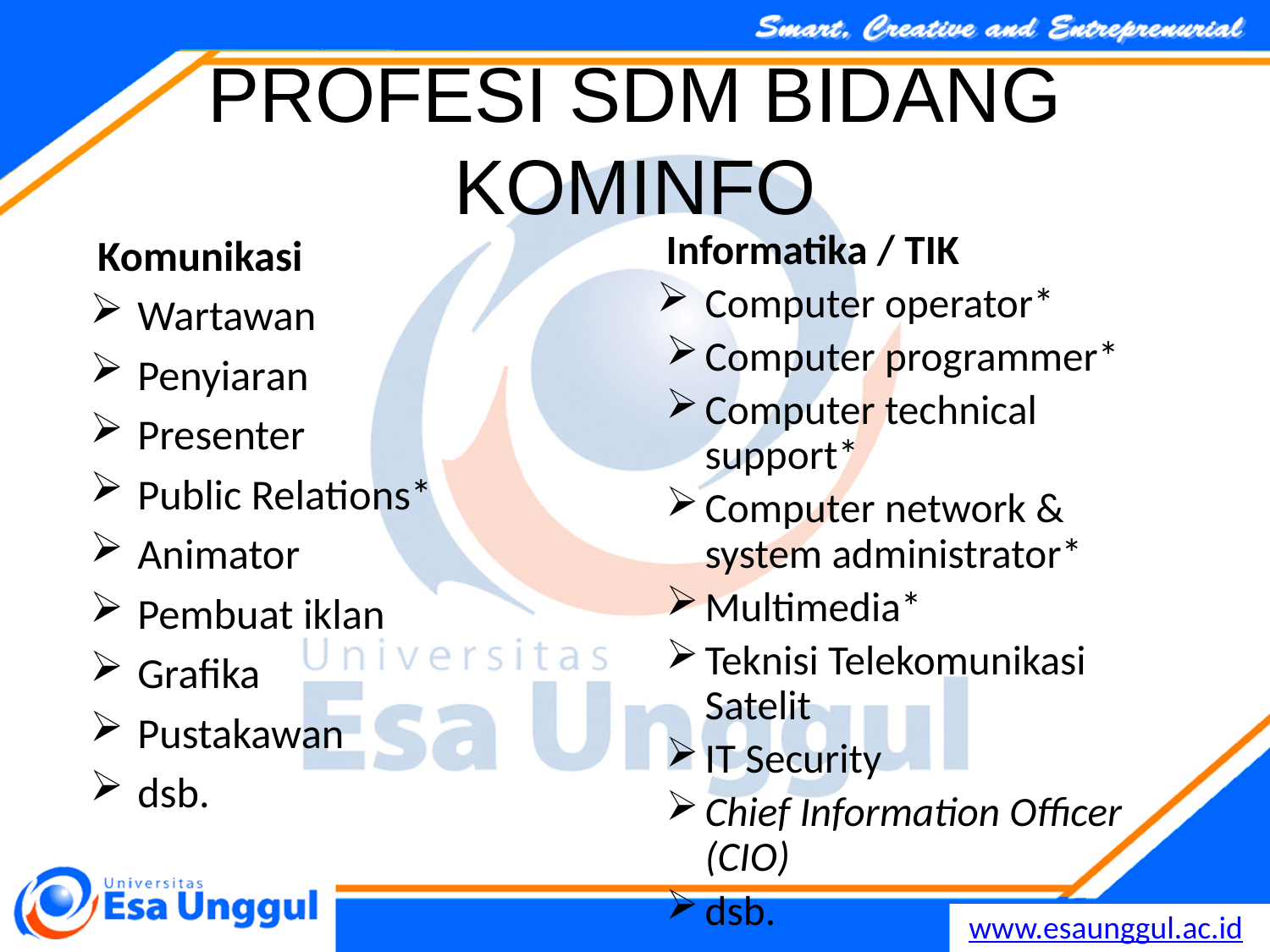

# PROFESI SDM BIDANG KOMINFO
Komunikasi
Wartawan
Penyiaran
Presenter
Public Relations*
Animator
Pembuat iklan
Grafika
Pustakawan
dsb.

Informatika / TIK
Computer operator*
Computer programmer*
Computer technical support*
Computer network &        system administrator*
Multimedia*
Teknisi Telekomunikasi Satelit
IT Security
Chief Information Officer (CIO)
dsb.